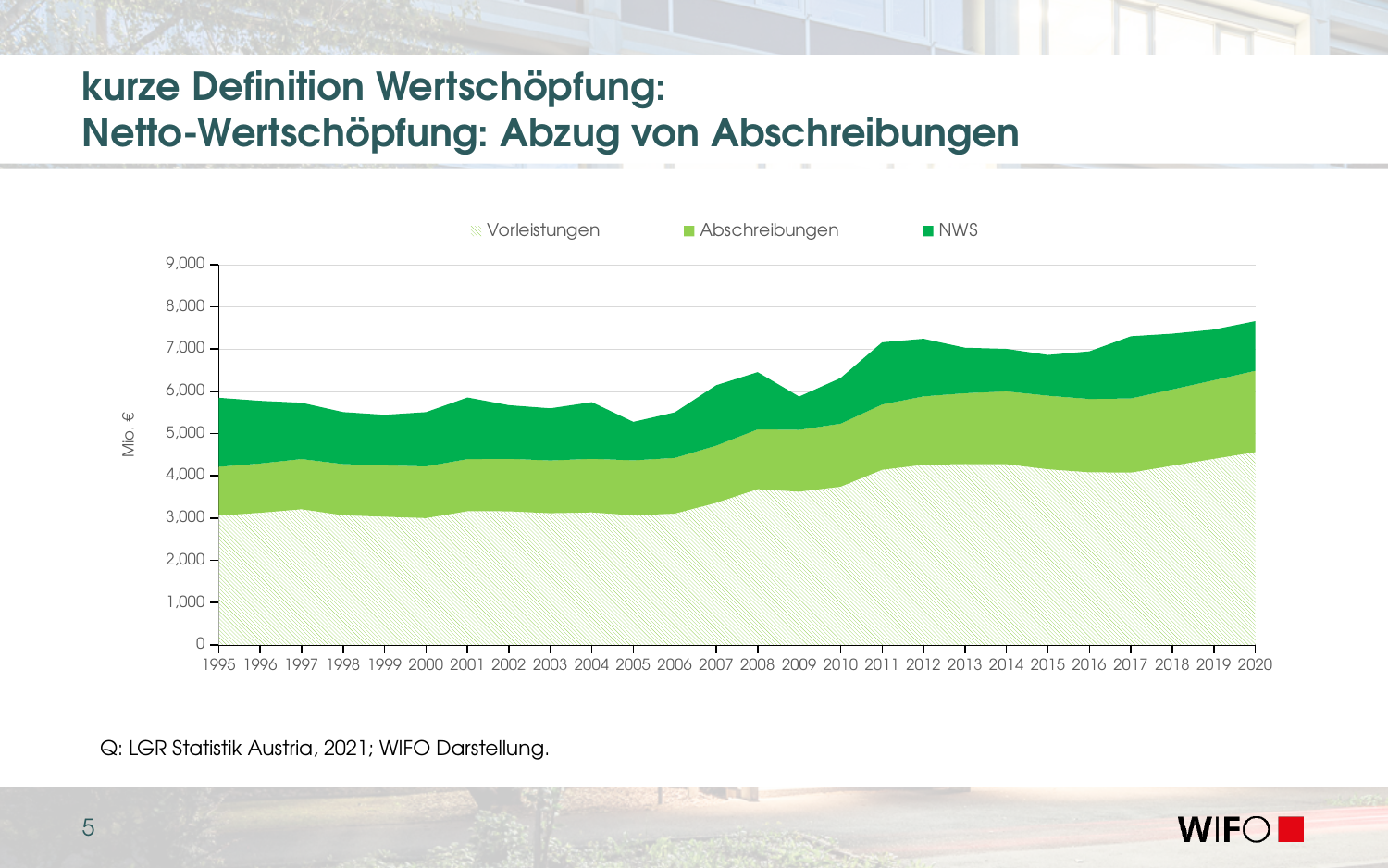

# kurze Definition Wertschöpfung: Netto-Wertschöpfung: Abzug von Abschreibungen

### Chart

| Category | Vorleistungen | Abschreibungen | NWS |
|---|---|---|---|
| 1995 | 3060.37 | 1152.93 | 1633.16 |
| 1996 | 3125.8 | 1165.75 | 1483.42 |
| 1997 | 3209.17 | 1187.98 | 1331.9299999999998 |
| 1998 | 3067.97 | 1209.31 | 1231.3000000000002 |
| 1999 | 3032.58 | 1214.45 | 1196.7800000000004 |
| 2000 | 3000.01 | 1223.66 | 1282.6099999999994 |
| 2001 | 3163.35 | 1232.47 | 1457.1500000000003 |
| 2002 | 3161.49 | 1241.42 | 1268.0299999999997 |
| 2003 | 3115.5 | 1248.0 | 1233.6400000000003 |
| 2004 | 3135.46 | 1267.32 | 1340.4499999999996 |
| 2005 | 3065.68 | 1300.97 | 910.3500000000001 |
| 2006 | 3106.53 | 1317.38 | 1077.7099999999996 |
| 2007 | 3361.0 | 1353.46 | 1429.37 |
| 2008 | 3684.34 | 1414.93 | 1354.0099999999995 |
| 2009 | 3624.78 | 1462.7 | 787.3799999999994 |
| 2010 | 3742.02 | 1492.59 | 1079.8299999999997 |
| 2011 | 4141.41 | 1546.96 | 1470.0900000000001 |
| 2012 | 4261.91 | 1618.84 | 1362.4399999999998 |
| 2013 | 4277.22 | 1678.11 | 1075.72 |
| 2014 | 4274.55 | 1724.64 | 1004.5699999999999 |
| 2015 | 4155.53 | 1739.87 | 965.04 |
| 2016 | 4083.55 | 1736.67 | 1125.2399999999998 |
| 2017 | 4076.0 | 1755.27 | 1471.3799999999997 |
| 2018 | 4240.75 | 1803.99 | 1319.6699999999998 |
| 2019 | 4401.2 | 1860.53 | 1199.89 |
| 2020 | 4560.42 | 1924.52 | 1173.4299999999998 |
Q: LGR Statistik Austria, 2021; WIFO Darstellung.
5